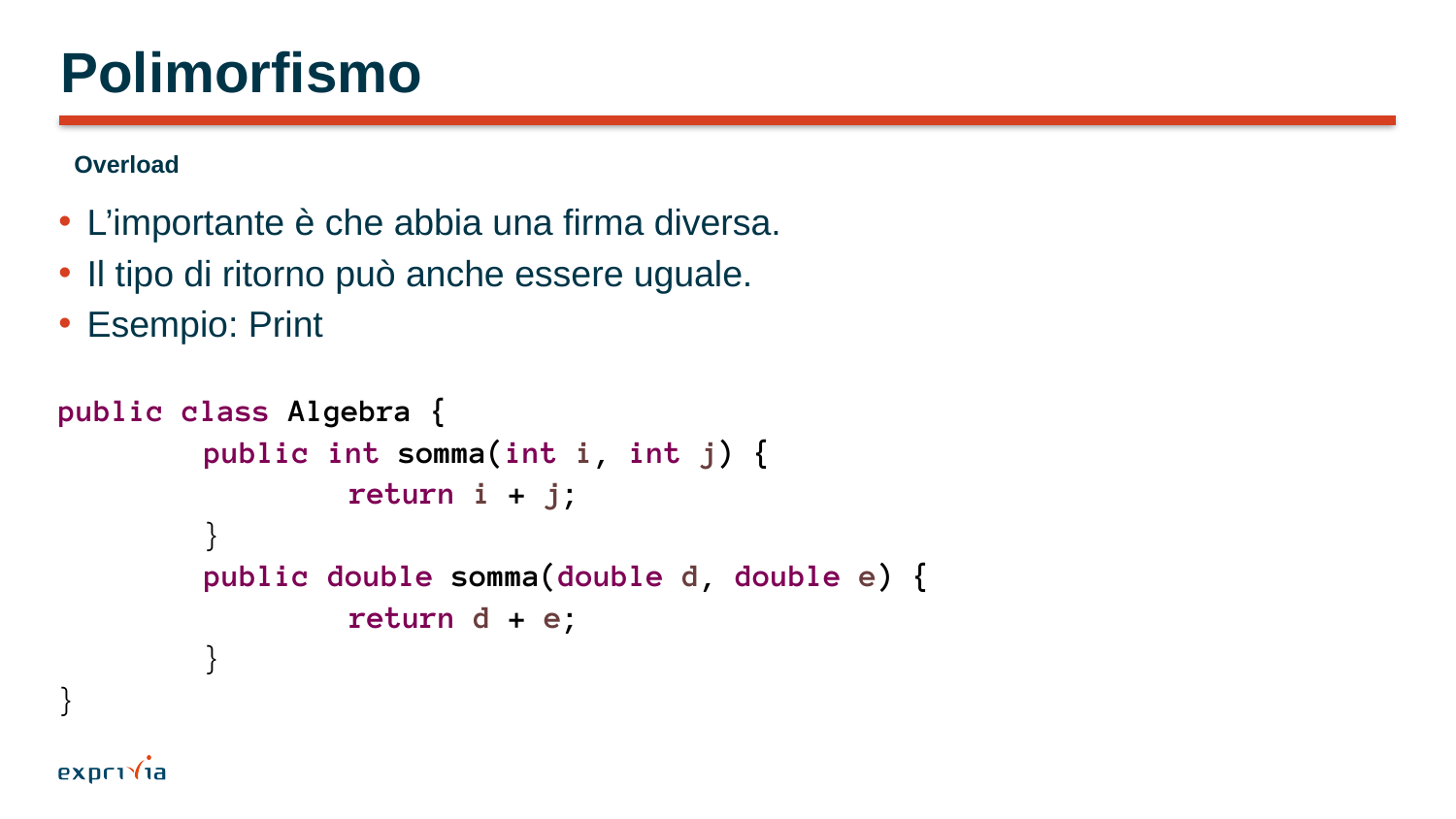

# Polimorfismo
Overload
L’importante è che abbia una firma diversa.
Il tipo di ritorno può anche essere uguale.
Esempio: Print

public class Algebra {
	public int somma(int i, int j) {
		return i + j;
	}
	public double somma(double d, double e) {
		return d + e;
	}
}